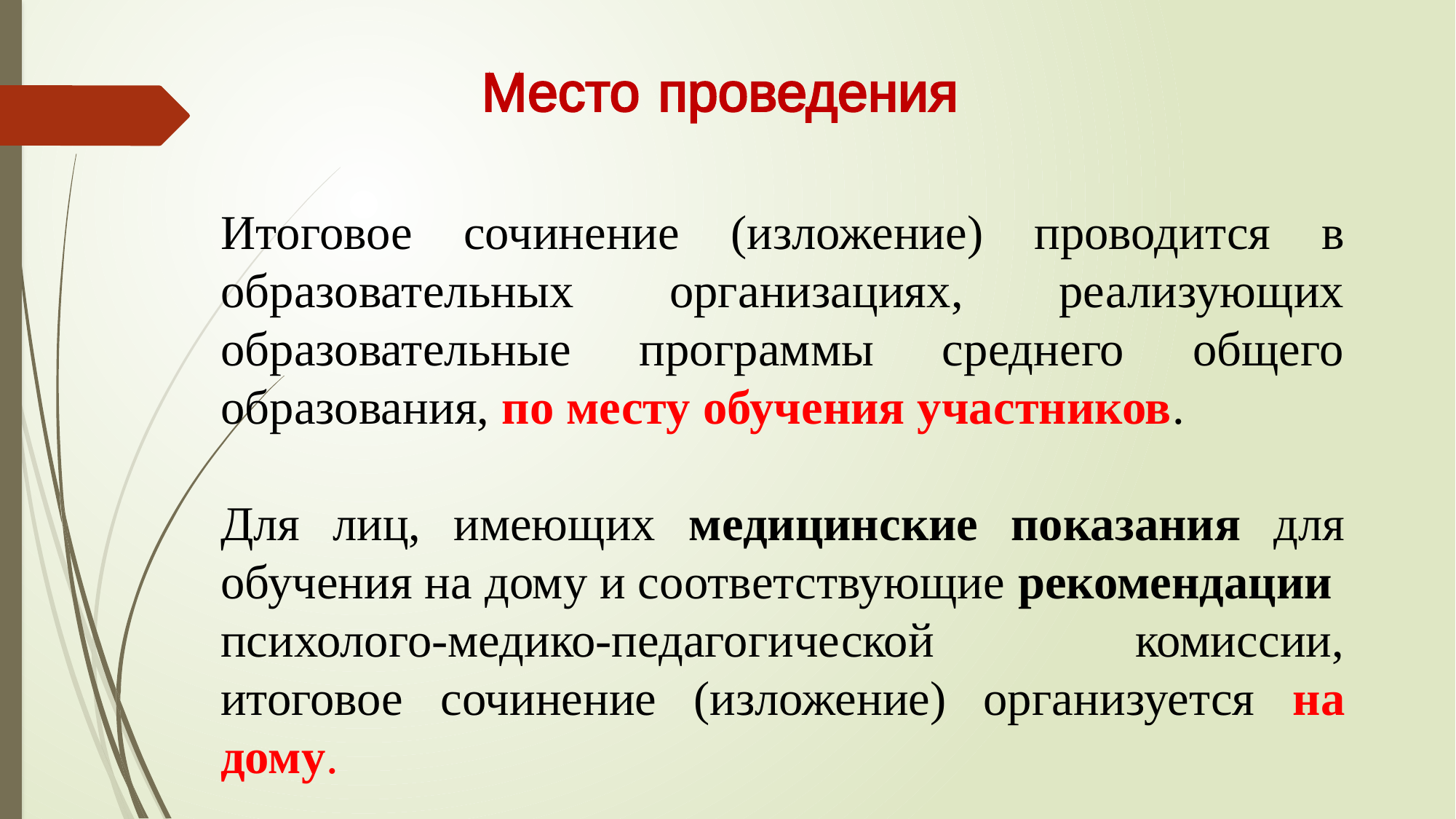

Место проведения
Итоговое сочинение (изложение) проводится в образовательных организациях, реализующих образовательные программы среднего общего образования, по месту обучения участников.

Для лиц, имеющих медицинские показания для обучения на дому и соответствующие рекомендации  психолого-медико-педагогической комиссии, итоговое сочинение (изложение) организуется на дому.